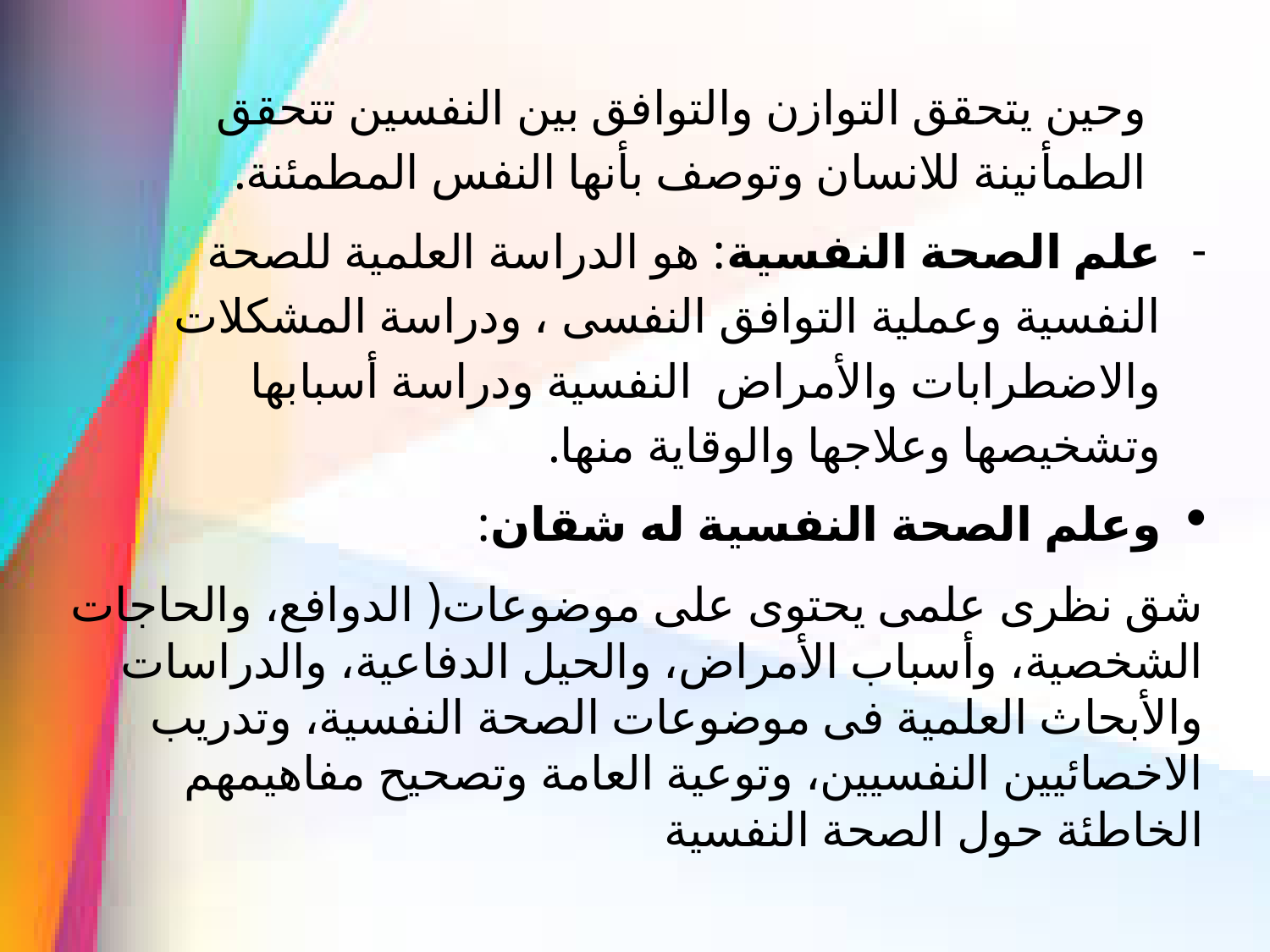

وحين يتحقق التوازن والتوافق بين النفسين تتحقق الطمأنينة للانسان وتوصف بأنها النفس المطمئنة.
علم الصحة النفسية: هو الدراسة العلمية للصحة النفسية وعملية التوافق النفسى ، ودراسة المشكلات والاضطرابات والأمراض  النفسية ودراسة أسبابها وتشخيصها وعلاجها والوقاية منها.
وعلم الصحة النفسية له شقان:
شق نظرى علمى يحتوى على موضوعات( الدوافع، والحاجات الشخصية، وأسباب الأمراض، والحيل الدفاعية، والدراسات والأبحاث العلمية فى موضوعات الصحة النفسية، وتدريب الاخصائيين النفسيين، وتوعية العامة وتصحيح مفاهيمهم الخاطئة حول الصحة النفسية